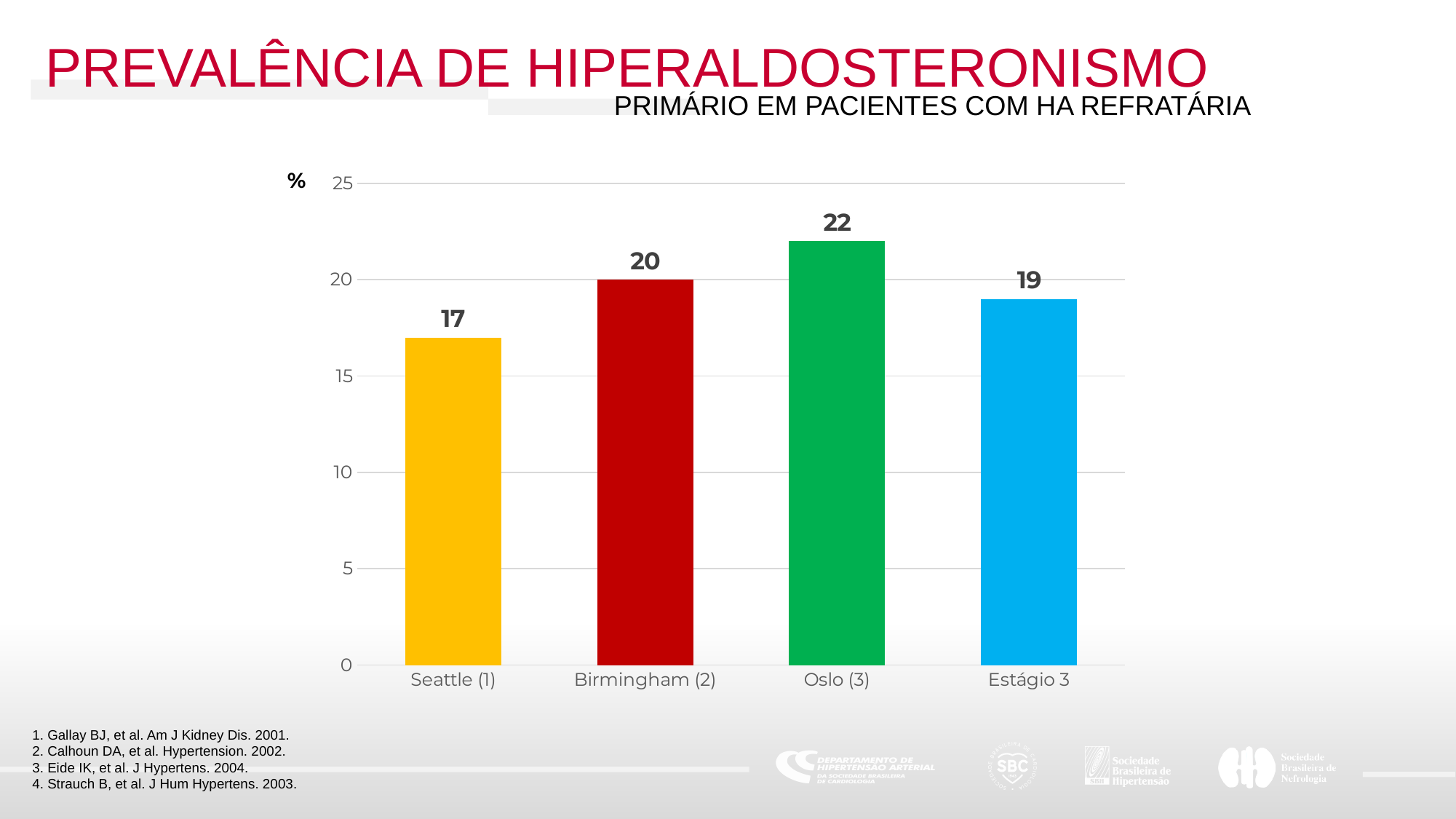

PREVALÊNCIA DE HIPERALDOSTERONISMO
PRIMÁRIO EM PACIENTES COM HA REFRATÁRIA
%

### Chart

| Category | Série 1 |
|---|---|
| Seattle (1) | 17.0 |
| Birmingham (2) | 20.0 |
| Oslo (3) | 22.0 |
| Estágio 3 | 19.0 |
1. Gallay BJ, et al. Am J Kidney Dis. 2001.
2. Calhoun DA, et al. Hypertension. 2002.
3. Eide IK, et al. J Hypertens. 2004.
4. Strauch B, et al. J Hum Hypertens. 2003.